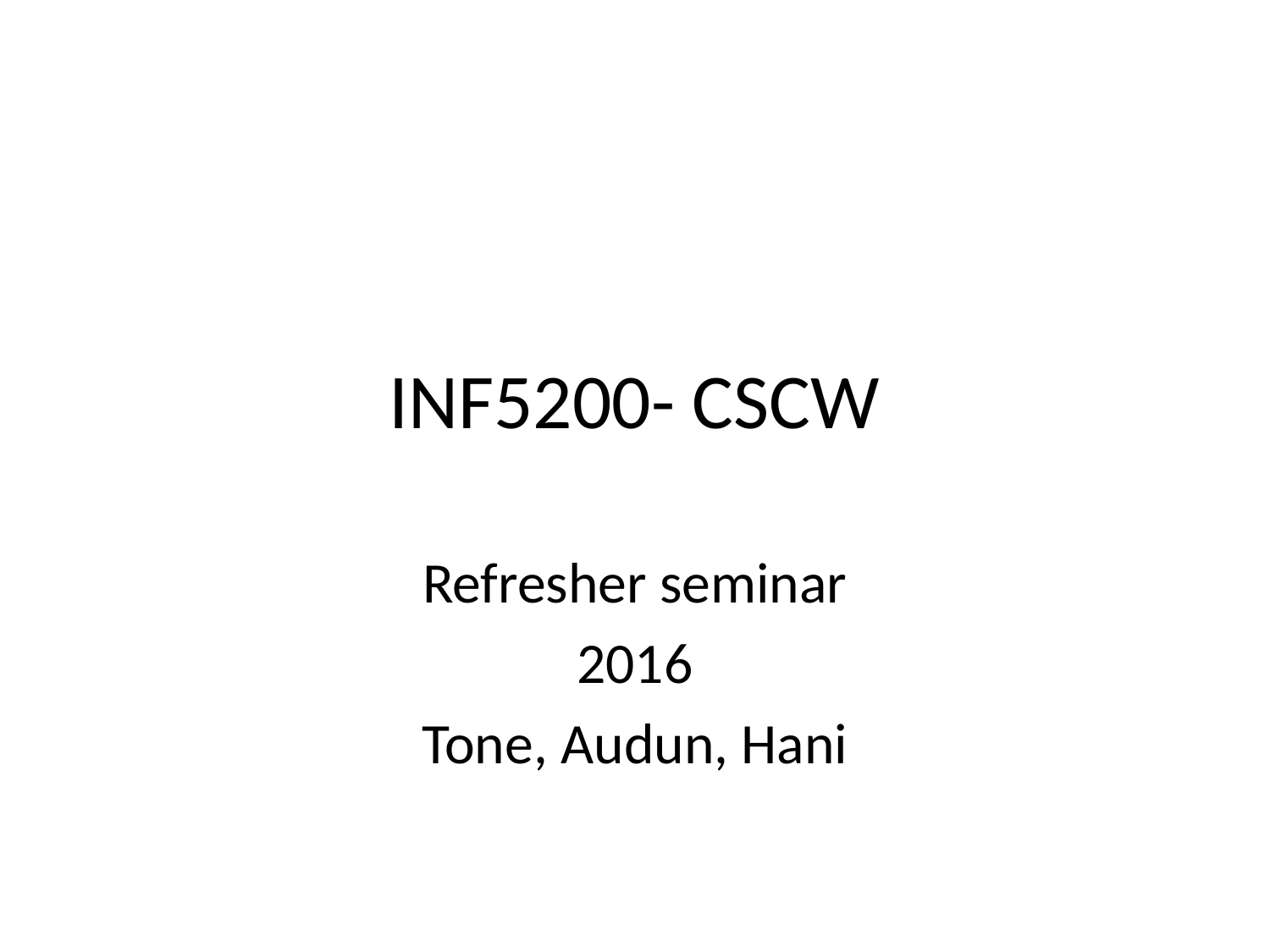

# INF5200- CSCW
Refresher seminar
2016
Tone, Audun, Hani